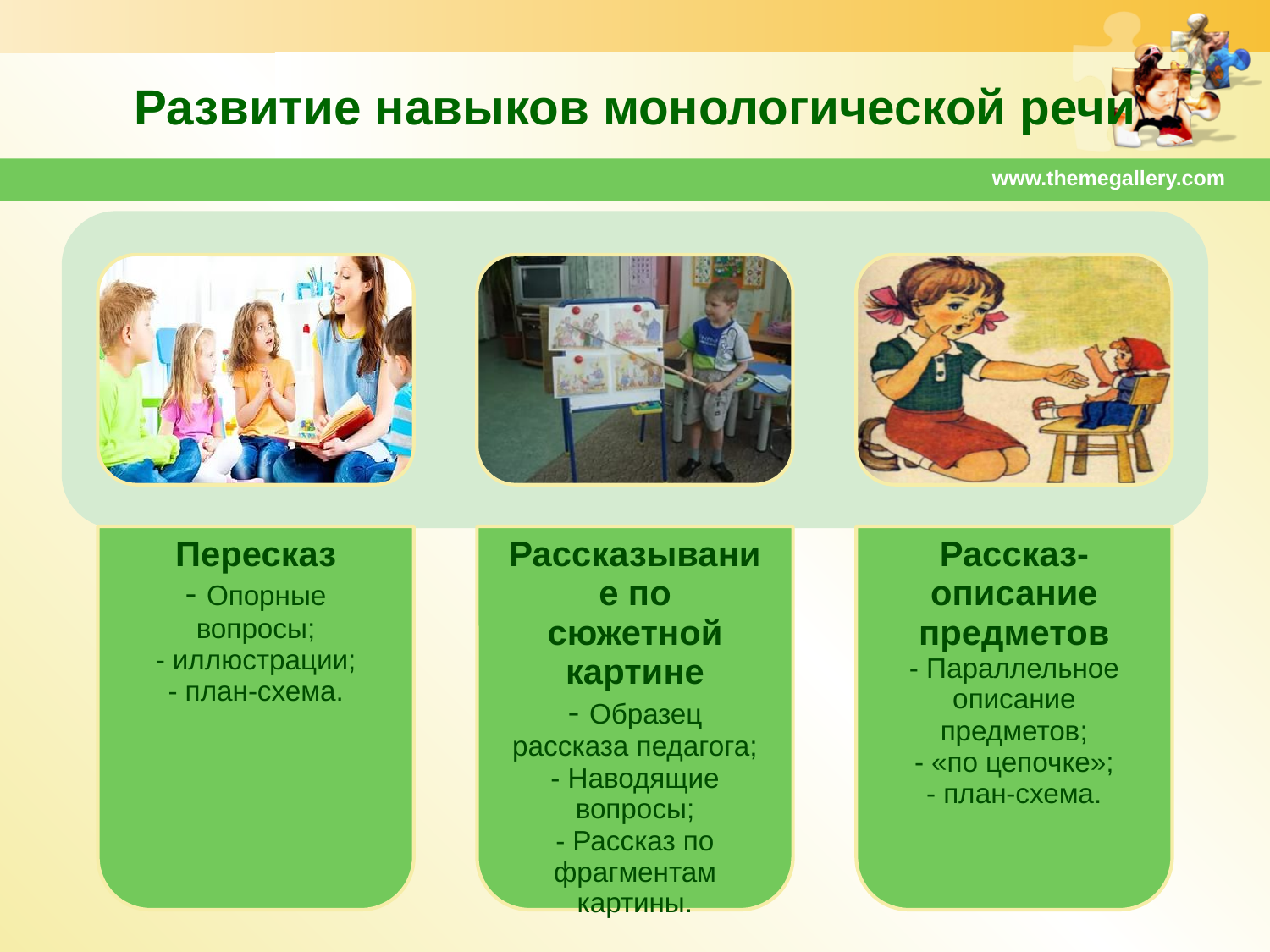

# Развитие навыков монологической речи
www.themegallery.com
Пересказ
- Опорные вопросы;
- иллюстрации;
- план-схема.
Рассказывание по сюжетной картине
- Образец рассказа педагога;
- Наводящие вопросы;
- Рассказ по фрагментам картины.
Рассказ-описание предметов
- Параллельное описание предметов;
- «по цепочке»;
- план-схема.